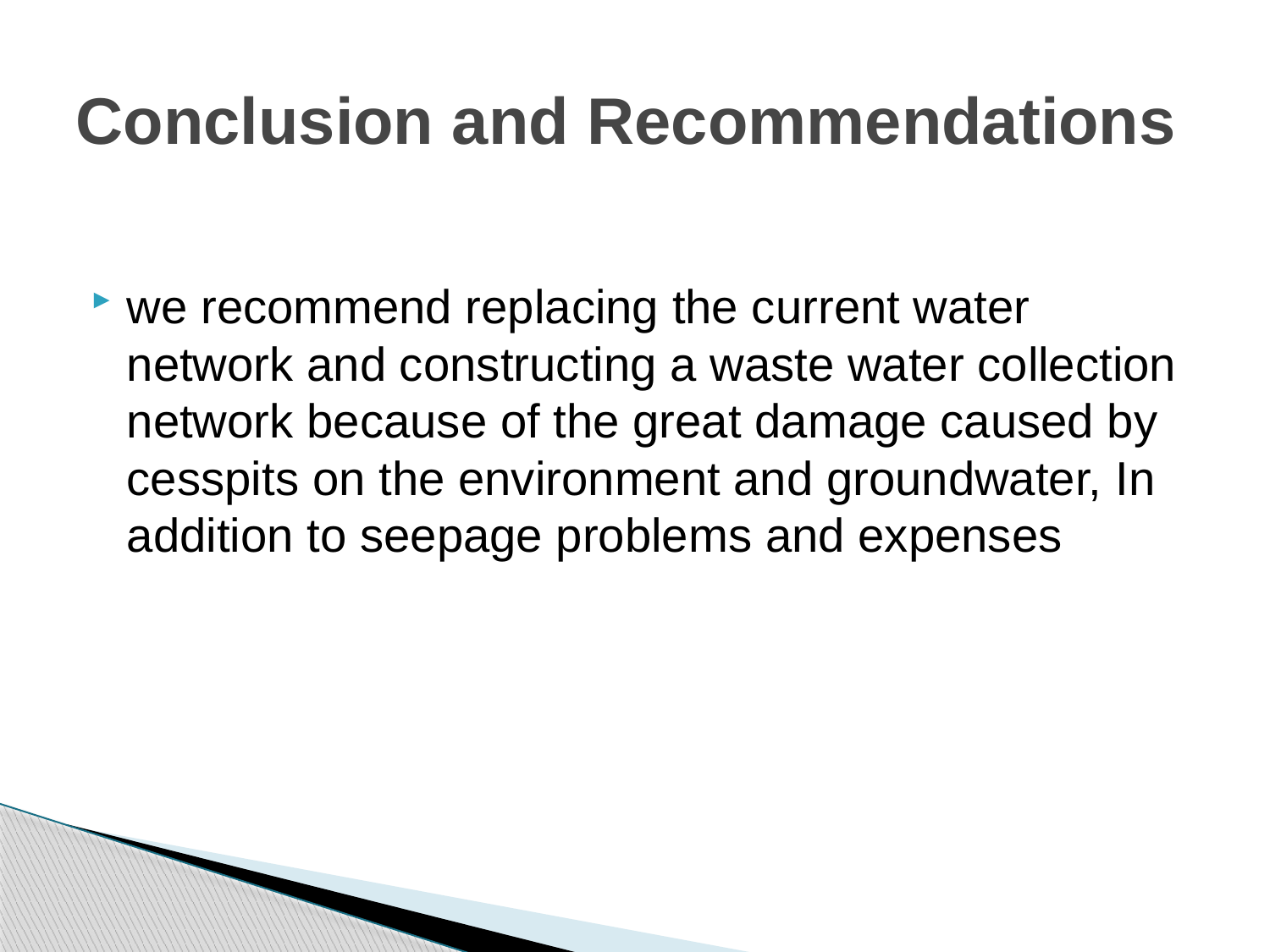

# Conclusion and Recommendations

we recommend replacing the current water network and constructing a waste water collection network because of the great damage caused by cesspits on the environment and groundwater, In addition to seepage problems and expenses